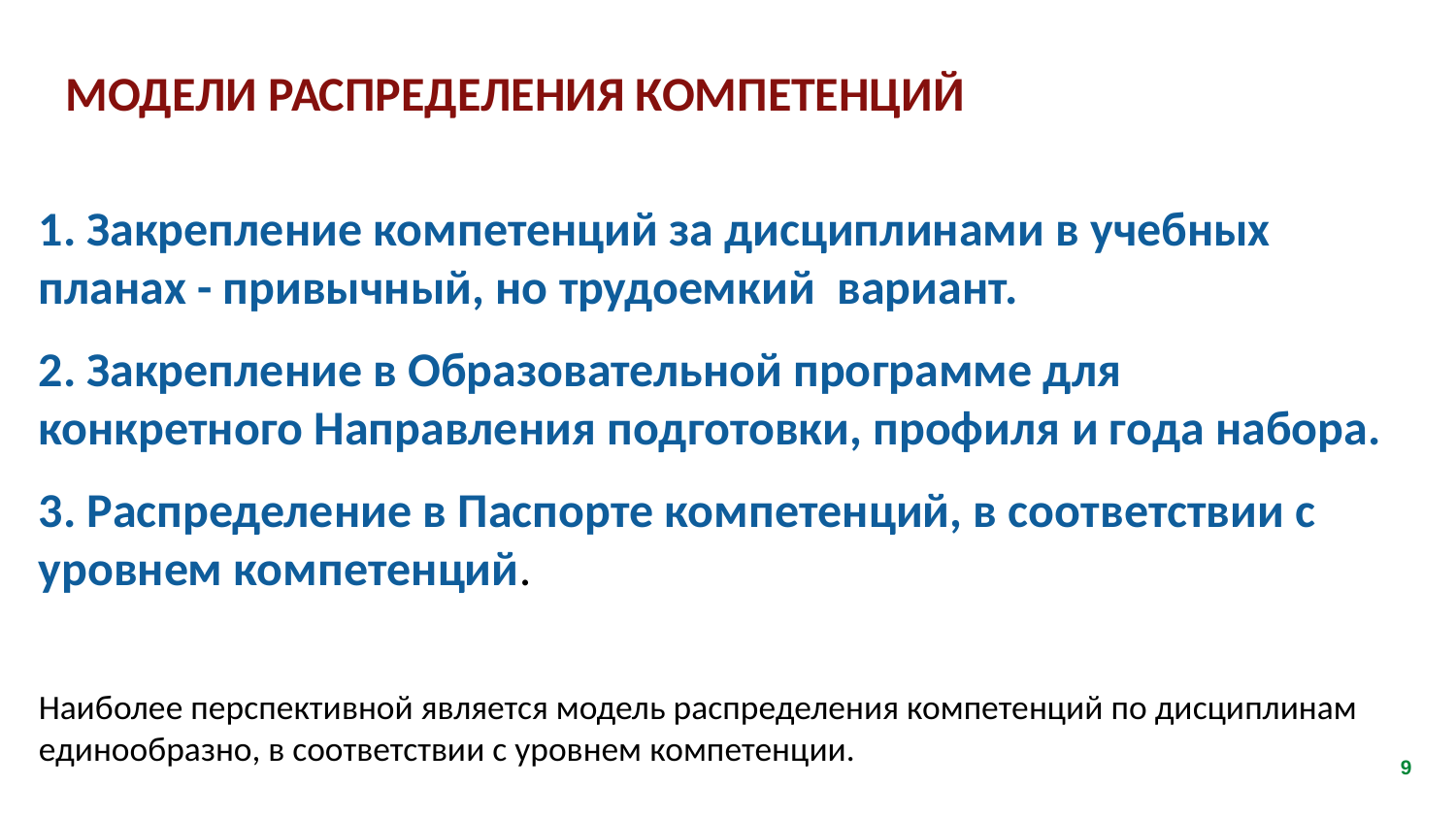

# МОДЕЛИ РАСПРЕДЕЛЕНИЯ КОМПЕТЕНЦИЙ
1. Закрепление компетенций за дисциплинами в учебных планах - привычный, но трудоемкий  вариант.
2. Закрепление в Образовательной программе для конкретного Направления подготовки, профиля и года набора.
3. Распределение в Паспорте компетенций, в соответствии с уровнем компетенций.

Наиболее перспективной является модель распределения компетенций по дисциплинам единообразно, в соответствии с уровнем компетенции.
9